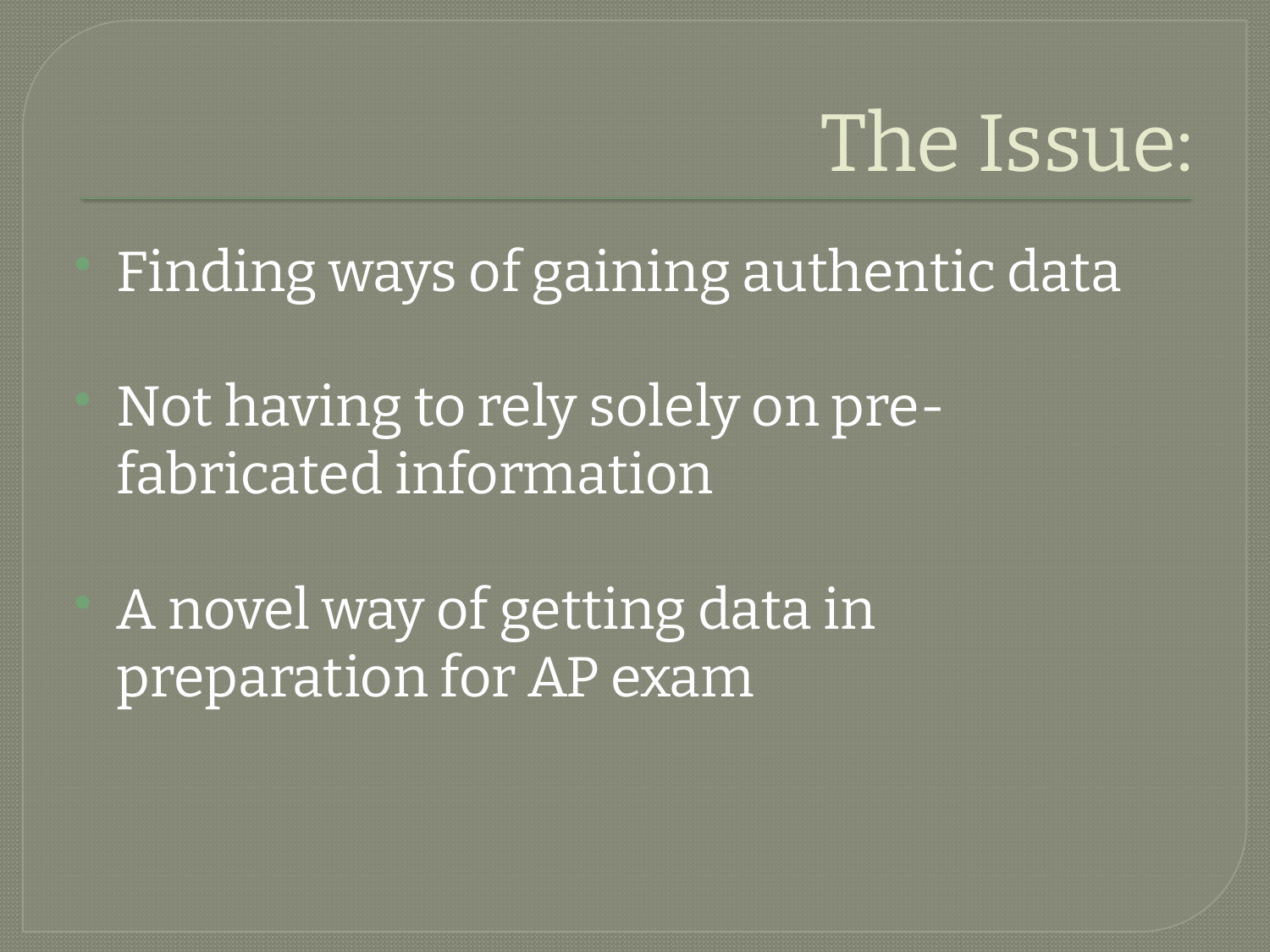

# The Issue:
Finding ways of gaining authentic data

Not having to rely solely on pre-fabricated information

A novel way of getting data in preparation for AP exam